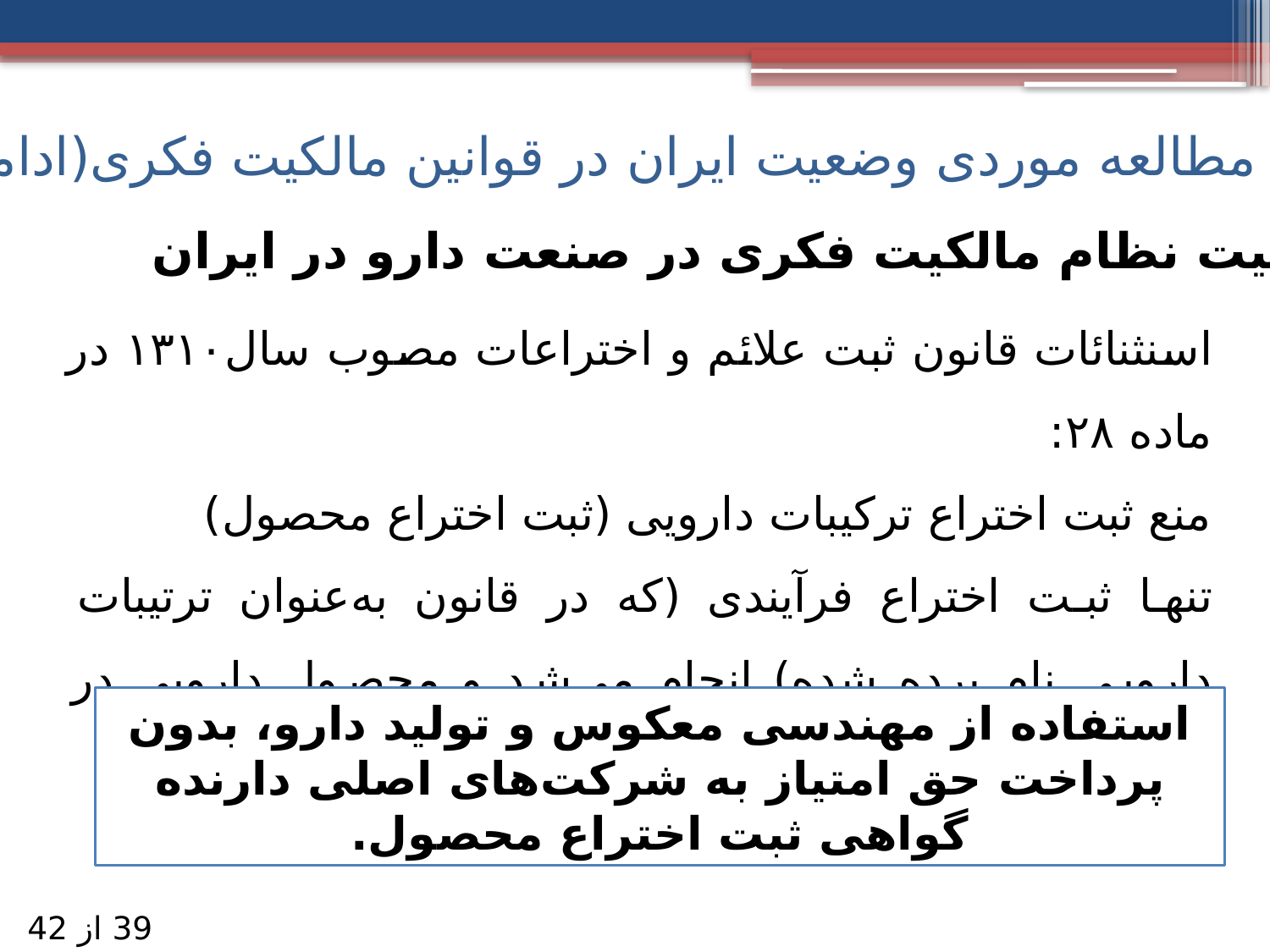

6- مطالعه موردی وضعیت ایران در قوانین مالکیت فکری(ادامه)
وضعیت نظام مالکیت فکری در صنعت دارو در ایران
اسنثنائات قانون ثبت علائم و اختراعات مصوب سال۱۳۱۰ در ماده ۲۸:
منع ثبت اختراع ترکیبات دارویی (ثبت اختراع محصول)
تنها ثبت اختراع فرآیندی (که در قانون به‌عنوان ترتیبات دارویی نام برده شده) انجام می‌شد و محصول دارویی در ثبت اختراع استثنا شد.
استفاده از مهندسی معکوس و تولید دارو، بدون پرداخت حق امتیاز به شرکت‌های اصلی دارنده گواهی ثبت اختراع محصول.
39 از 42